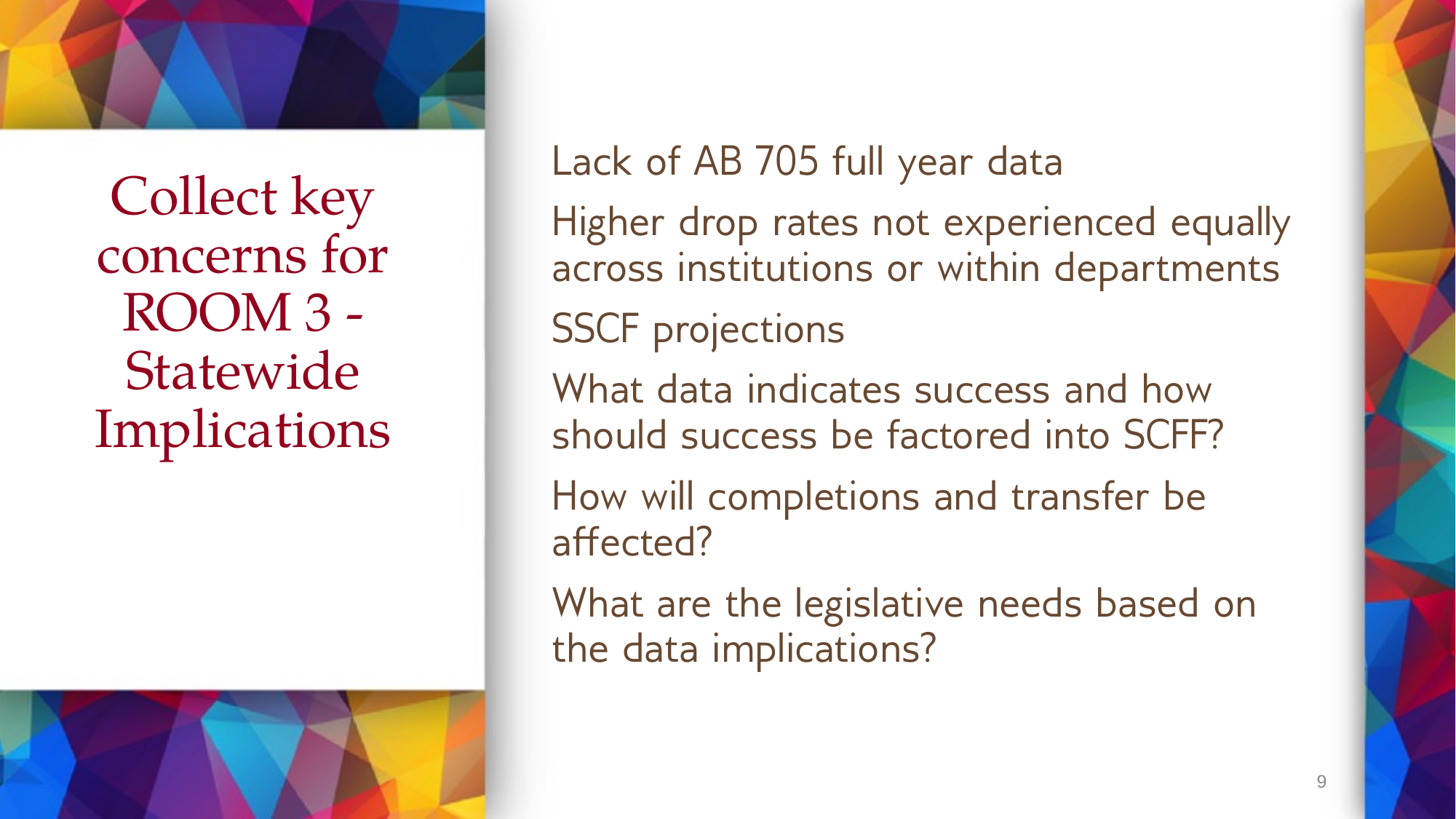

Lack of AB 705 full year data
Higher drop rates not experienced equally across institutions or within departments
SSCF projections
What data indicates success and how should success be factored into SCFF?
How will completions and transfer be affected?
What are the legislative needs based on the data implications?

# Collect key concerns for ROOM 3 -Statewide Implications
9